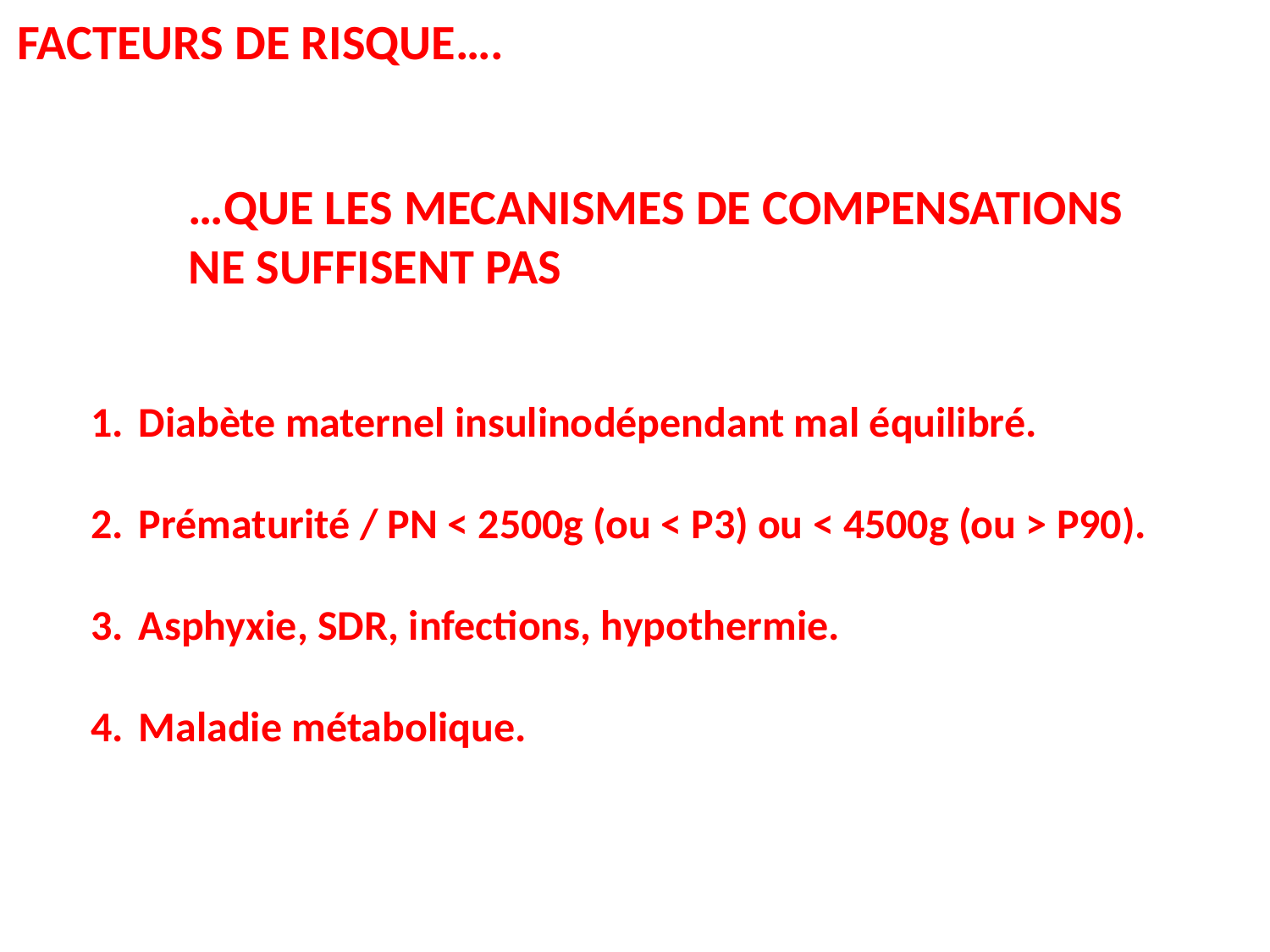

FACTEURS DE RISQUE….
…QUE LES MECANISMES DE COMPENSATIONS NE SUFFISENT PAS
Diabète maternel insulinodépendant mal équilibré.

Prématurité / PN < 2500g (ou < P3) ou < 4500g (ou > P90).

Asphyxie, SDR, infections, hypothermie.

Maladie métabolique.